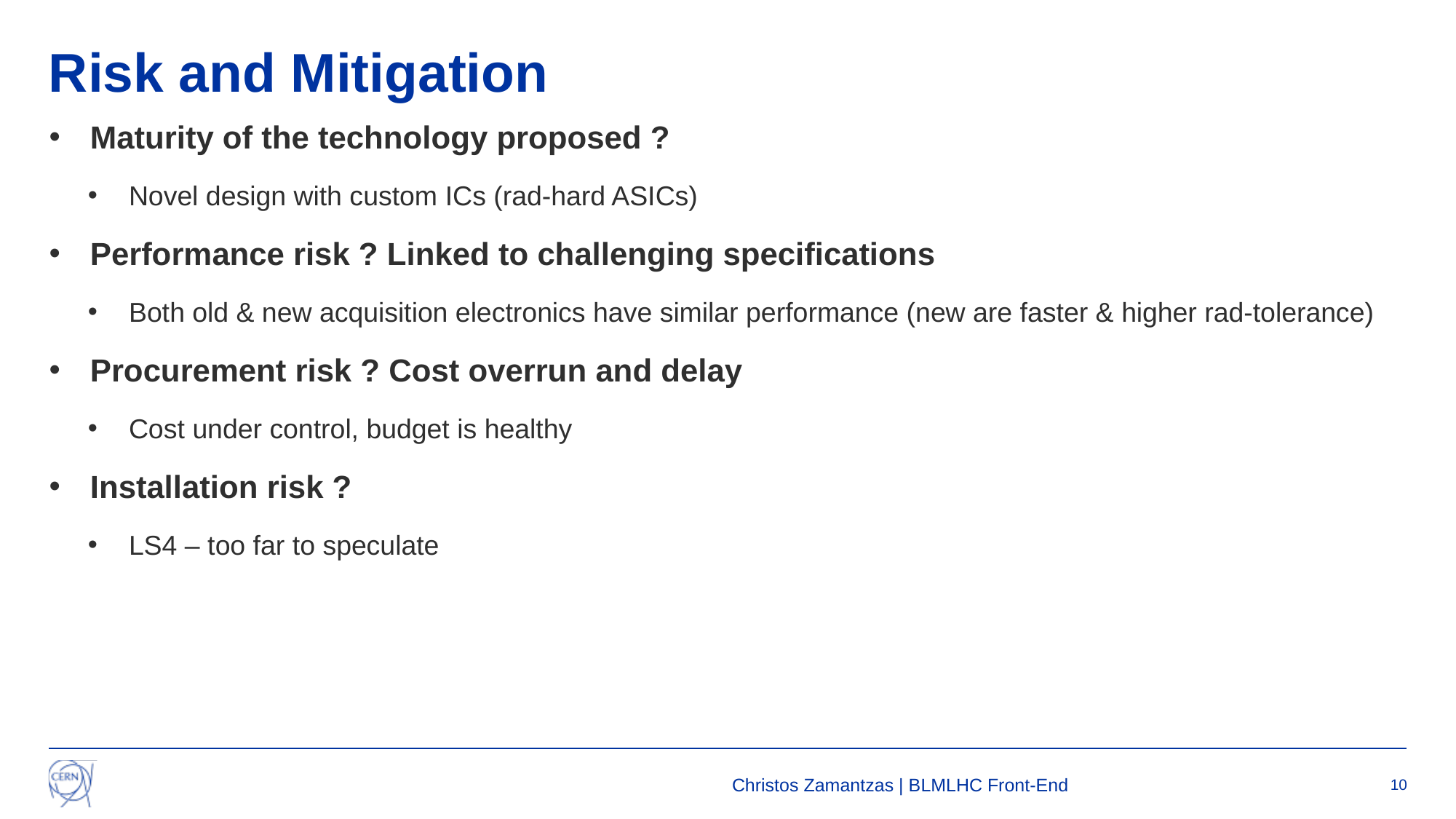

# Risk and Mitigation
Maturity of the technology proposed ?
Novel design with custom ICs (rad-hard ASICs)
Performance risk ? Linked to challenging specifications
Both old & new acquisition electronics have similar performance (new are faster & higher rad-tolerance)
Procurement risk ? Cost overrun and delay
Cost under control, budget is healthy
Installation risk ?
LS4 – too far to speculate

Christos Zamantzas | BLMLHC Front-End
10